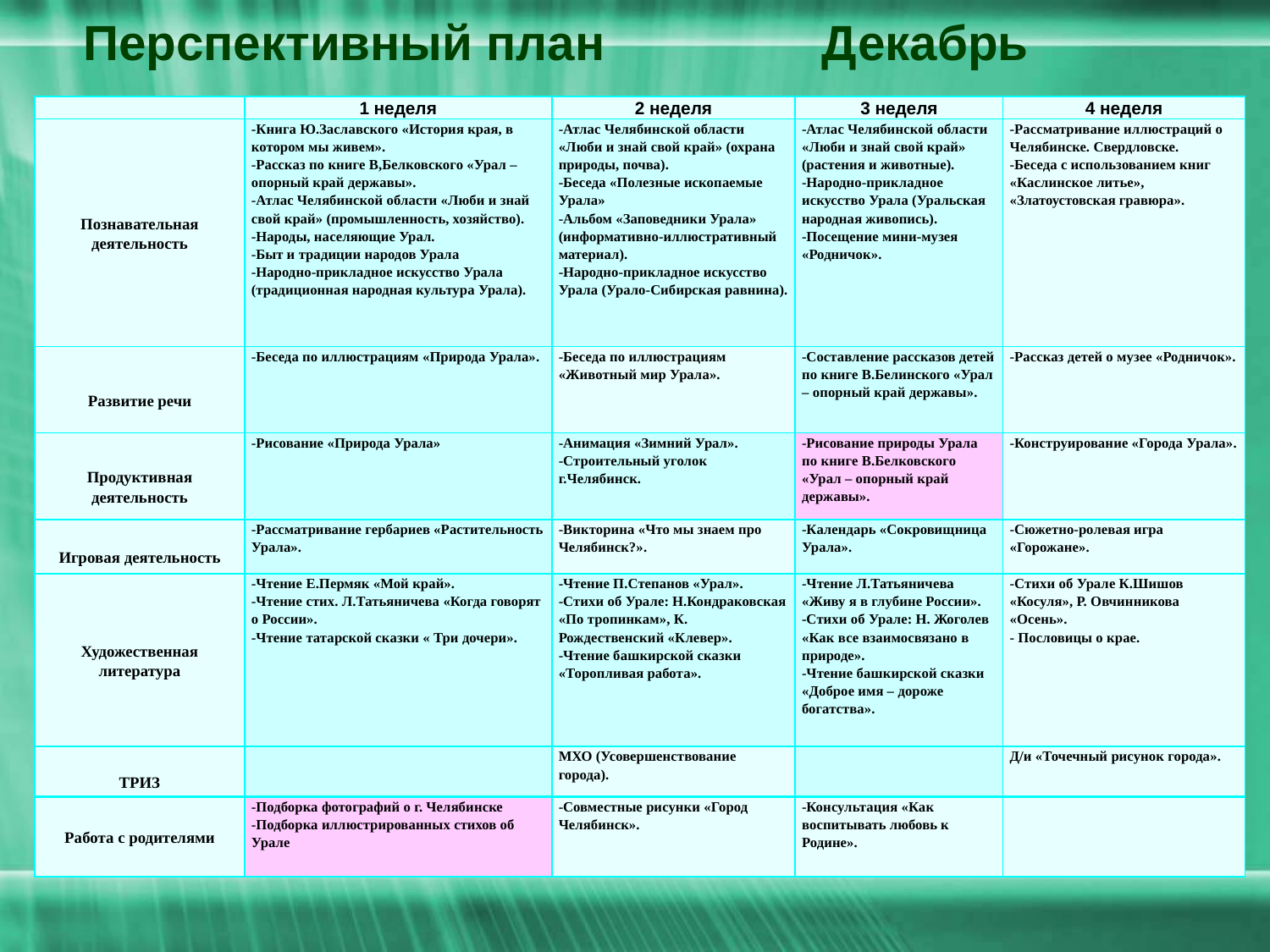

Перспективный план
Декабрь
|  | 1 неделя | 2 неделя | 3 неделя | 4 неделя |
| --- | --- | --- | --- | --- |
| Познавательная деятельность | -Книга Ю.Заславского «История края, в котором мы живем». -Рассказ по книге В,Белковского «Урал – опорный край державы». -Атлас Челябинской области «Люби и знай свой край» (промышленность, хозяйство). -Народы, населяющие Урал. -Быт и традиции народов Урала -Народно-прикладное искусство Урала (традиционная народная культура Урала). | -Атлас Челябинской области «Люби и знай свой край» (охрана природы, почва). -Беседа «Полезные ископаемые Урала» -Альбом «Заповедники Урала» (информативно-иллюстративный материал). -Народно-прикладное искусство Урала (Урало-Сибирская равнина). | -Атлас Челябинской области «Люби и знай свой край» (растения и животные). -Народно-прикладное искусство Урала (Уральская народная живопись). -Посещение мини-музея «Родничок». | -Рассматривание иллюстраций о Челябинске. Свердловске. -Беседа с использованием книг «Каслинское литье», «Златоустовская гравюра». |
| Развитие речи | -Беседа по иллюстрациям «Природа Урала». | -Беседа по иллюстрациям «Животный мир Урала». | -Составление рассказов детей по книге В.Белинского «Урал – опорный край державы». | -Рассказ детей о музее «Родничок». |
| Продуктивная деятельность | -Рисование «Природа Урала» | -Анимация «Зимний Урал». -Строительный уголок г.Челябинск. | -Рисование природы Урала по книге В.Белковского «Урал – опорный край державы». | -Конструирование «Города Урала». |
| Игровая деятельность | -Рассматривание гербариев «Растительность Урала». | -Викторина «Что мы знаем про Челябинск?». | -Календарь «Сокровищница Урала». | -Сюжетно-ролевая игра «Горожане». |
| Художественная литература | -Чтение Е.Пермяк «Мой край». -Чтение стих. Л.Татьяничева «Когда говорят о России». -Чтение татарской сказки « Три дочери». | -Чтение П.Степанов «Урал». -Стихи об Урале: Н.Кондраковская «По тропинкам», К. Рождественский «Клевер». -Чтение башкирской сказки «Торопливая работа». | -Чтение Л.Татьяничева «Живу я в глубине России». -Стихи об Урале: Н. Жоголев «Как все взаимосвязано в природе». -Чтение башкирской сказки «Доброе имя – дороже богатства». | -Стихи об Урале К.Шишов «Косуля», Р. Овчинникова «Осень». - Пословицы о крае. |
| ТРИЗ |  | МХО (Усовершенствование города). |  | Д/и «Точечный рисунок города». |
| Работа с родителями | -Подборка фотографий о г. Челябинске -Подборка иллюстрированных стихов об Урале | -Совместные рисунки «Город Челябинск». | -Консультация «Как воспитывать любовь к Родине». |  |